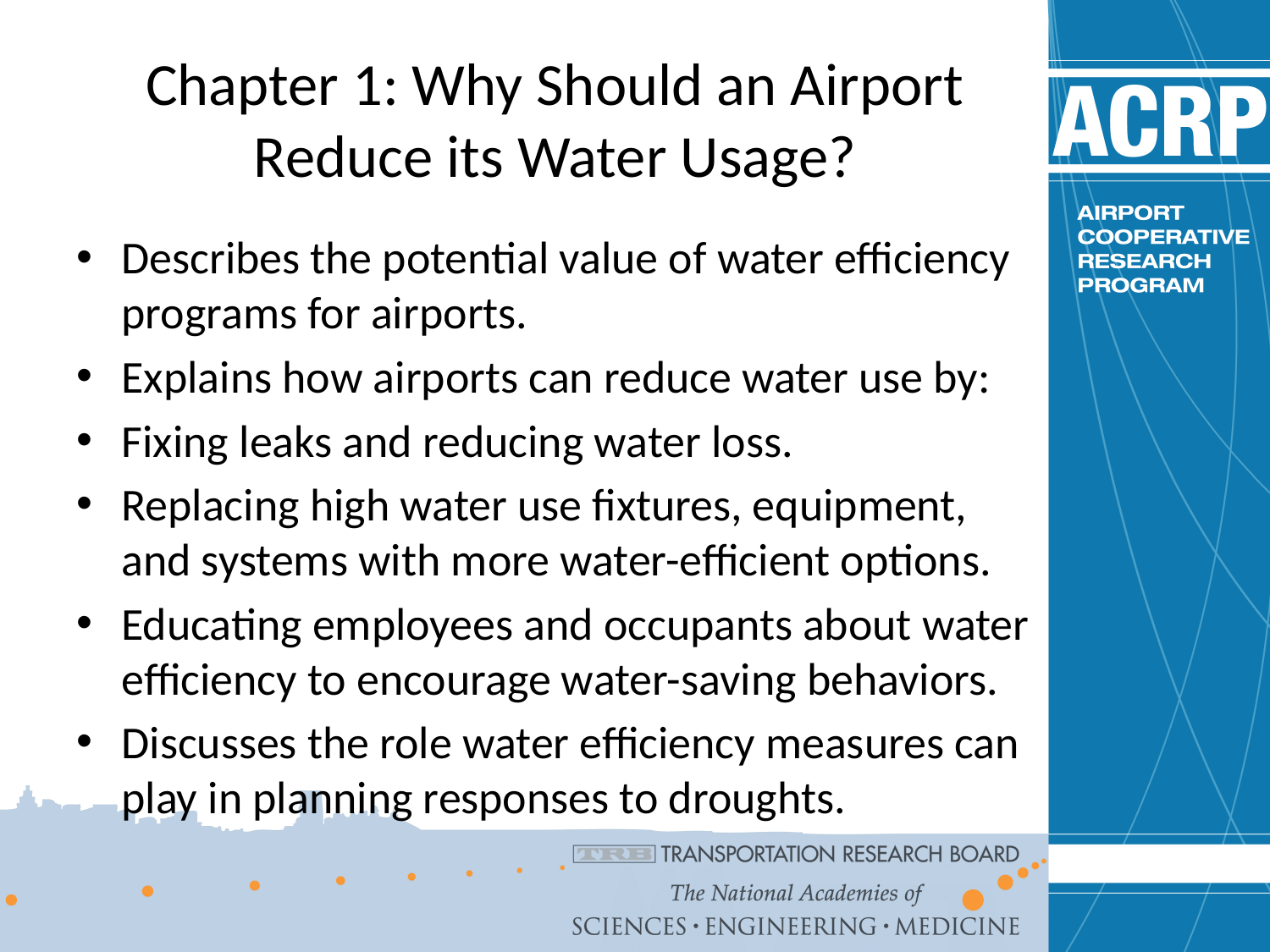

# Chapter 1: Why Should an Airport Reduce its Water Usage?
Describes the potential value of water efficiency programs for airports.
Explains how airports can reduce water use by:
Fixing leaks and reducing water loss.
Replacing high water use fixtures, equipment, and systems with more water-efficient options.
Educating employees and occupants about water efficiency to encourage water-saving behaviors.
Discusses the role water efficiency measures can play in planning responses to droughts.